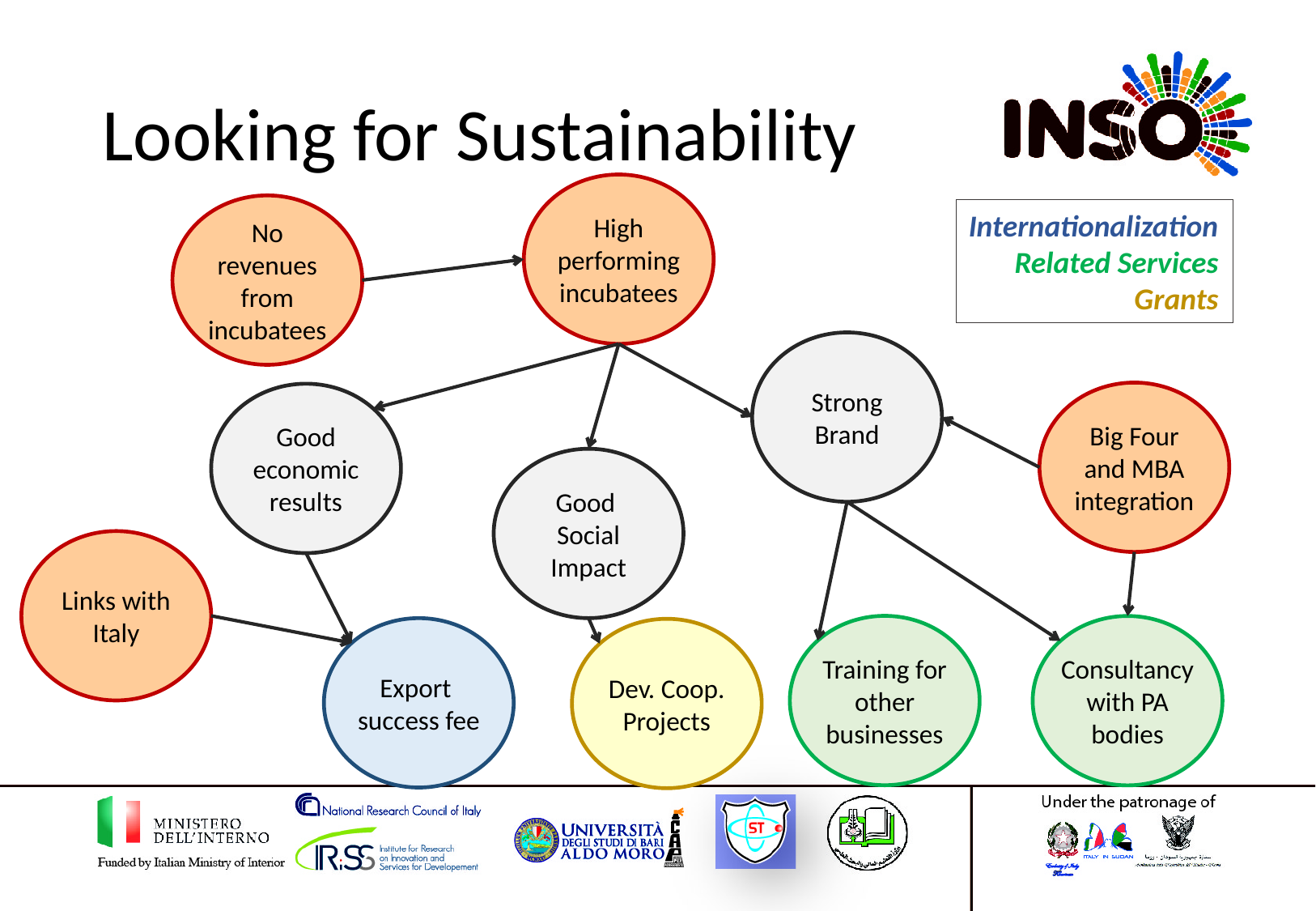

# Looking for Sustainability
High performing incubatees
No revenues from incubatees
Internationalization
Related Services
Grants
Strong Brand
Big Four and MBA integration
Good economic results
Good
Social Impact
Links with Italy
Training for other businesses
Consultancy with PA bodies
Export
success fee
Dev. Coop.
Projects